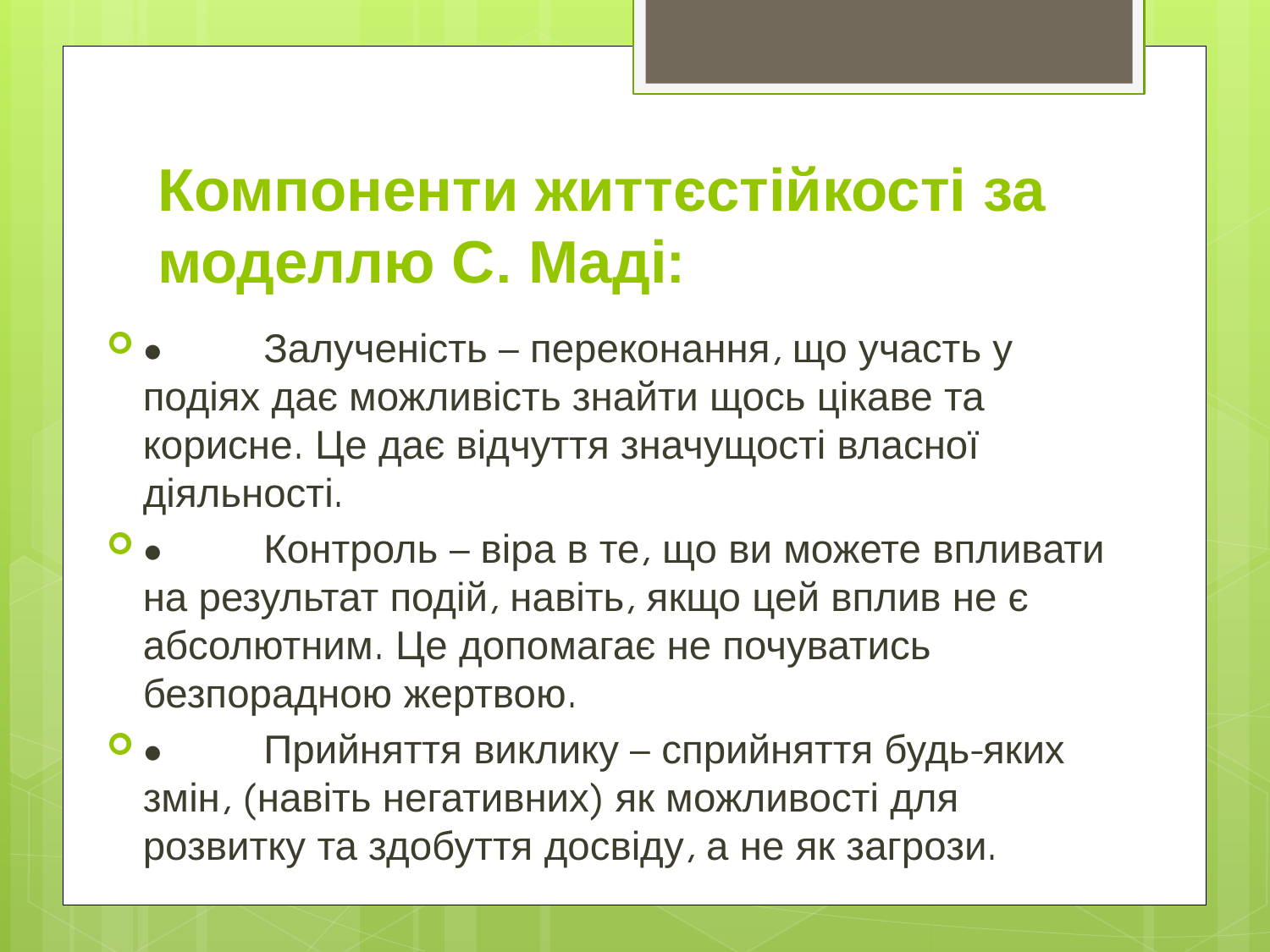

# Компоненти життєстійкості за моделлю С. Маді:
•	Залученість – переконання, що участь у подіях дає можливість знайти щось цікаве та корисне. Це дає відчуття значущості власної діяльності.
•	Контроль – віра в те, що ви можете впливати на результат подій, навіть, якщо цей вплив не є абсолютним. Це допомагає не почуватись безпорадною жертвою.
•	Прийняття виклику – сприйняття будь-яких змін, (навіть негативних) як можливості для розвитку та здобуття досвіду, а не як загрози.